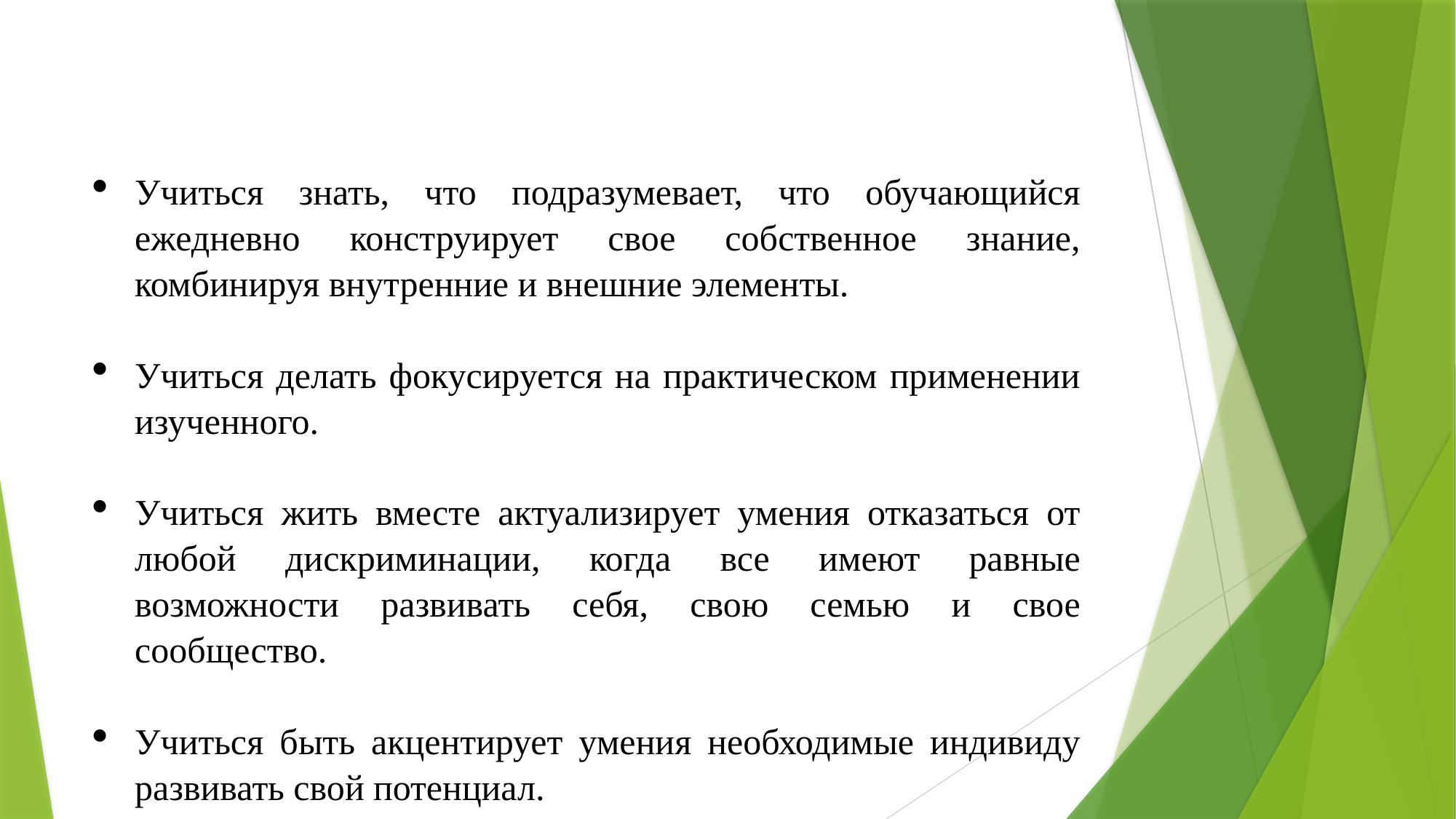

Учиться знать, что подразумевает, что обучающийся ежедневно конструирует свое собственное знание, комбинируя внутренние и внешние элементы.

Учиться делать фокусируется на практическом применении изученного.

Учиться жить вместе актуализирует умения отказаться от любой дискриминации, когда все имеют равные возможности развивать себя, свою семью и свое сообщество.

Учиться быть акцентирует умения необходимые индивиду развивать свой потенциал.